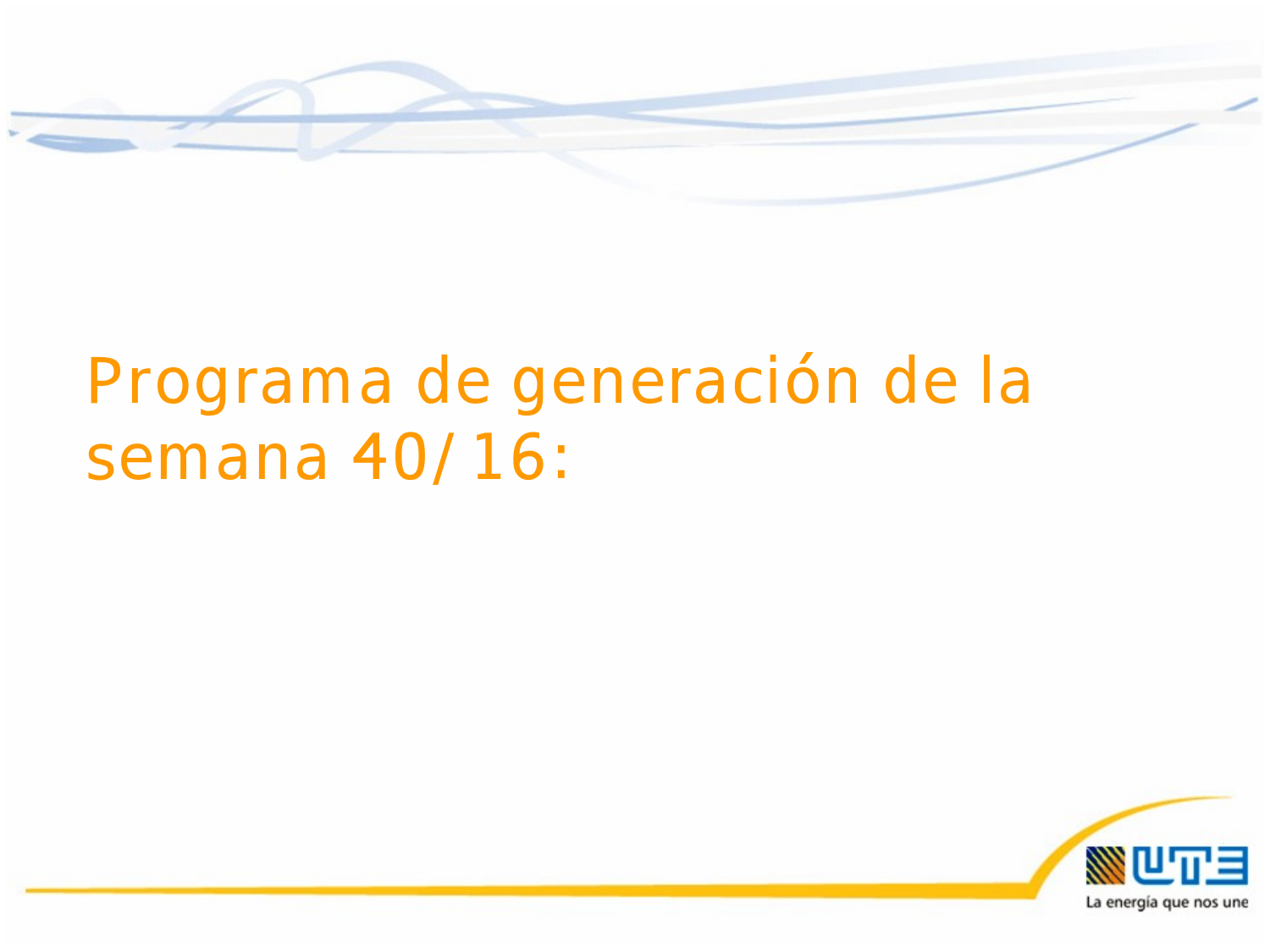

Programa de generación de la semana 40/16:
23/09/2016
30
30